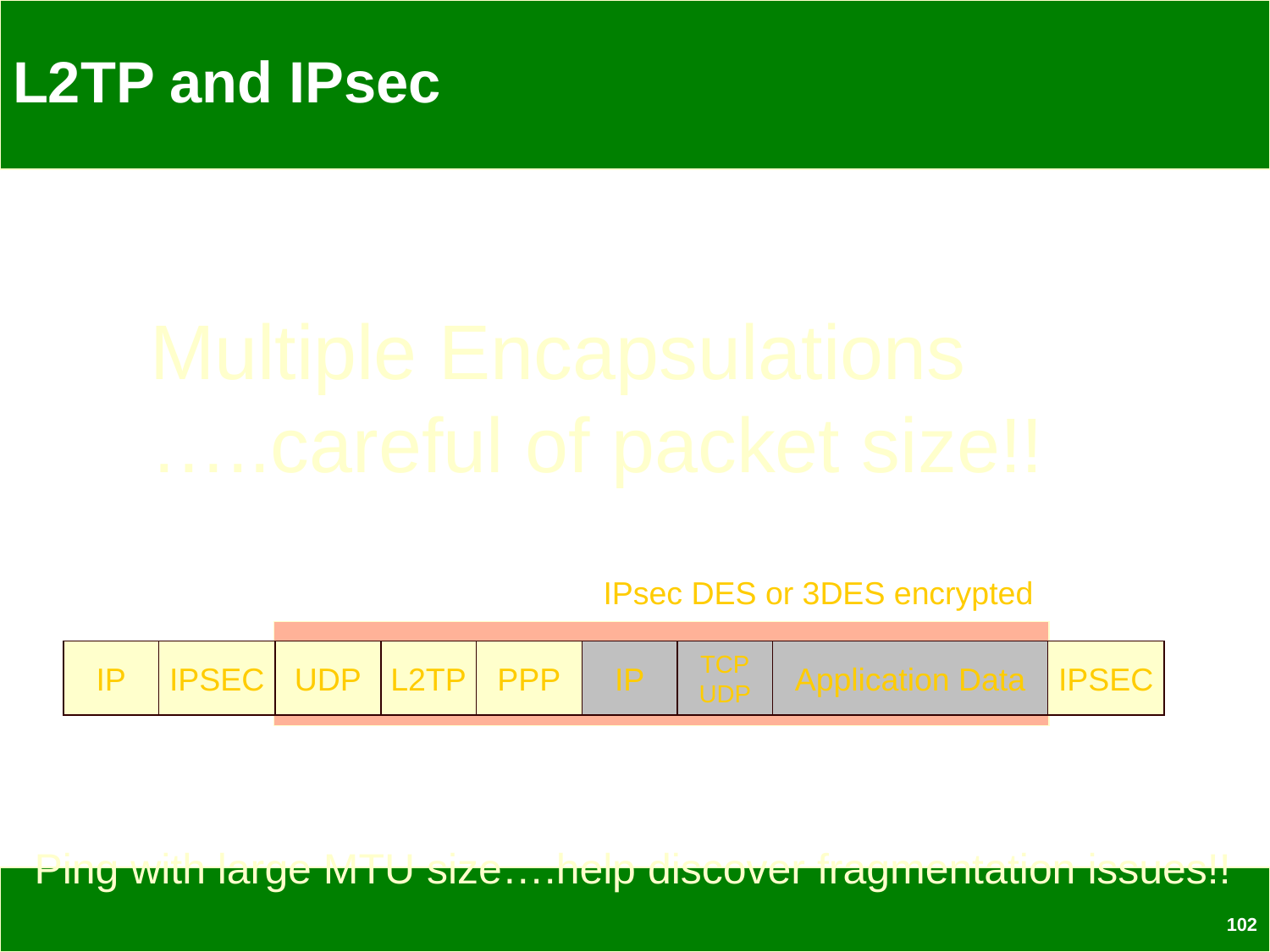

# L2TP and IPsec
Multiple Encapsulations
…..careful of packet size!!
IPsec DES or 3DES encrypted

IP
IPSEC
UDP
L2TP
PPP
IP
TCP
UDP
Application Data
IPSEC
Ping with large MTU size….help discover fragmentation issues!!
102